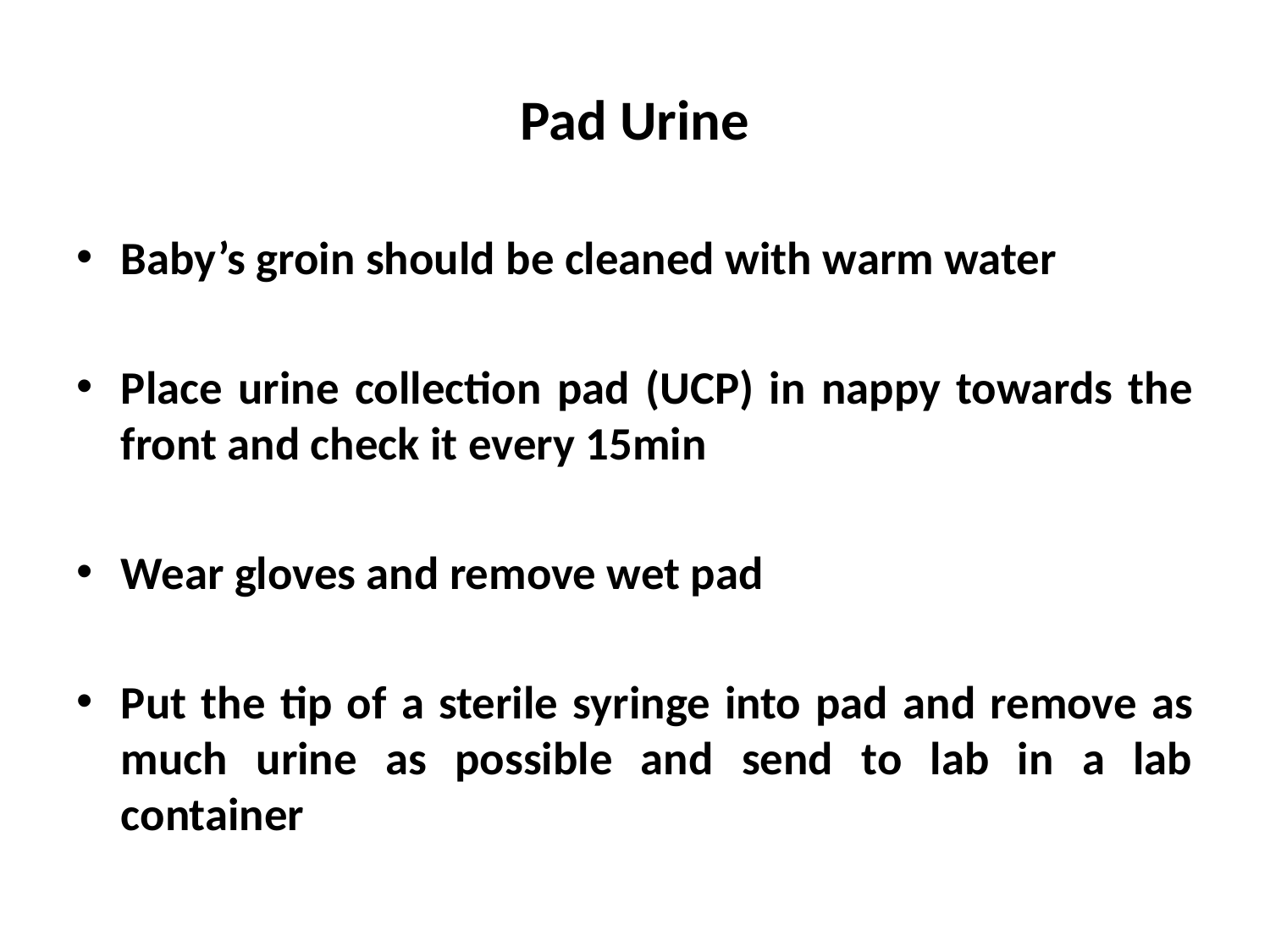

# Pad Urine
Baby’s groin should be cleaned with warm water

Place urine collection pad (UCP) in nappy towards the front and check it every 15min

Wear gloves and remove wet pad

Put the tip of a sterile syringe into pad and remove as much urine as possible and send to lab in a lab container